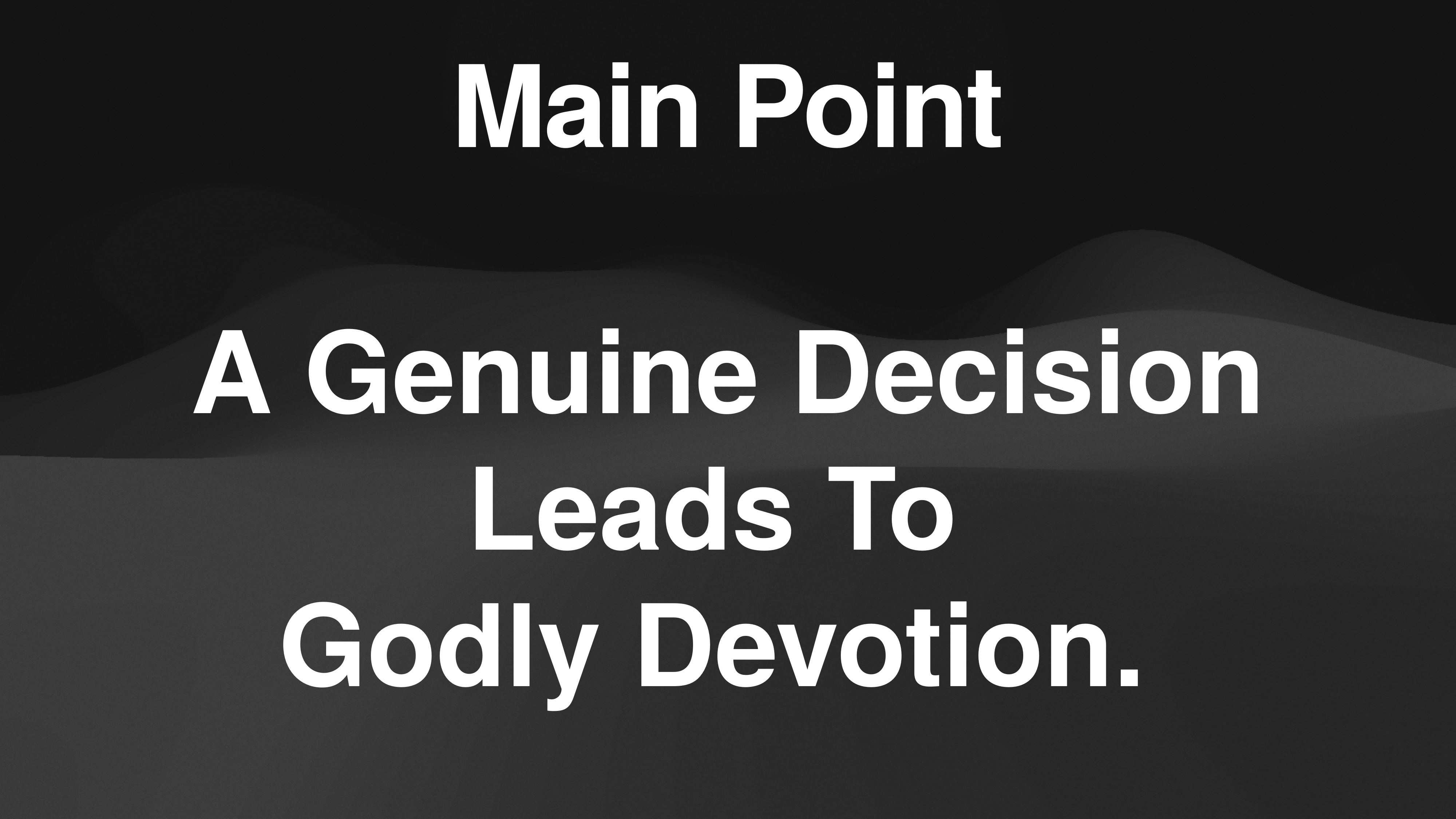

# Main Point
A Genuine Decision Leads To
Godly Devotion.